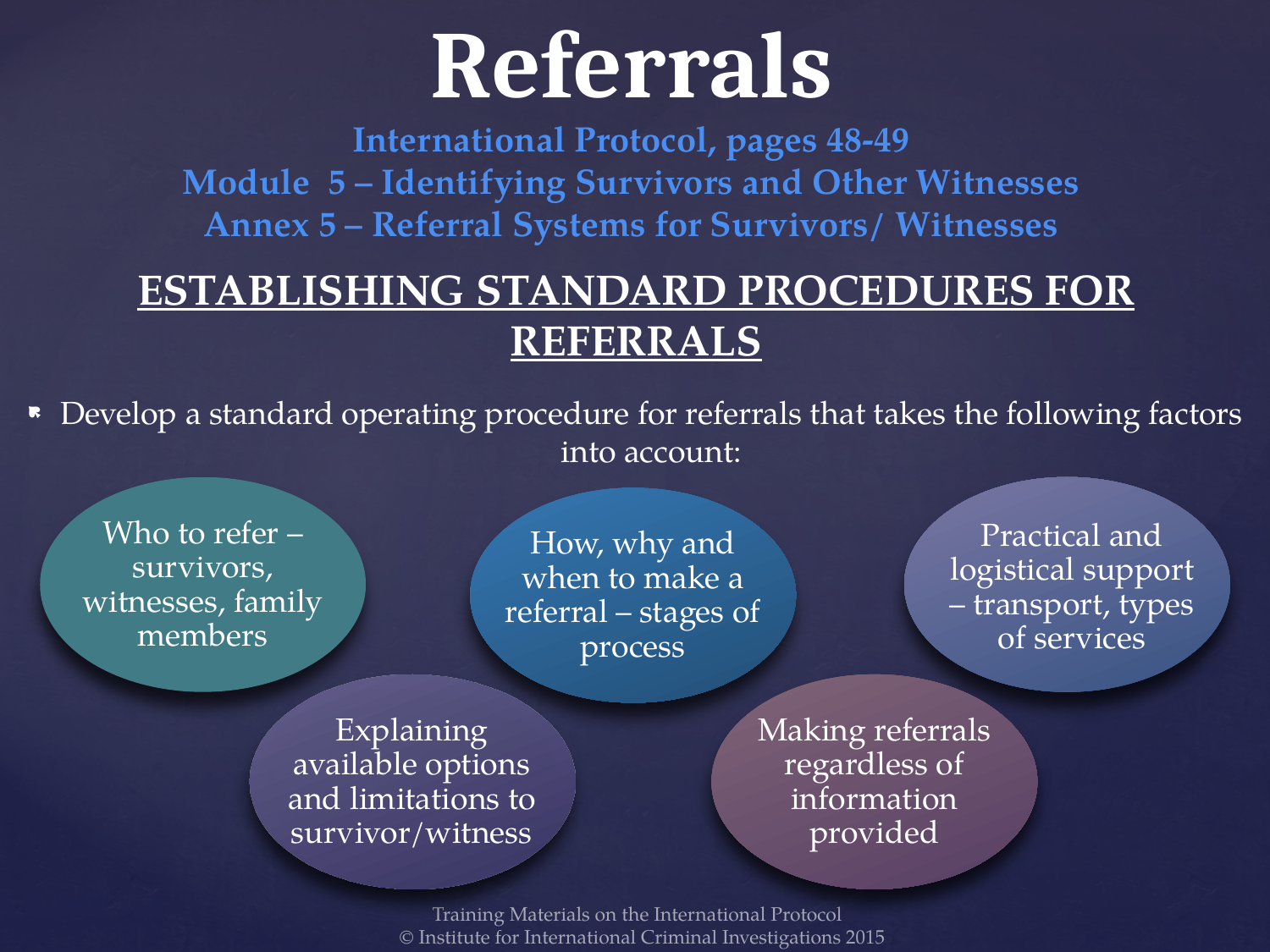

# Referrals International Protocol, pages 48-49 Module  5 – Identifying Survivors and Other Witnesses Annex 5 – Referral Systems for Survivors/ Witnesses
Establishing standard procedures for referrals

Develop a standard operating procedure for referrals that takes the following factors into account:
Who to refer – survivors, witnesses, family members
Practical and logistical support – transport, types of services
How, why and when to make a referral – stages of process
Explaining available options and limitations to survivor/witness
Making referrals regardless of information provided
Training Materials on the International Protocol
© Institute for International Criminal Investigations 2015